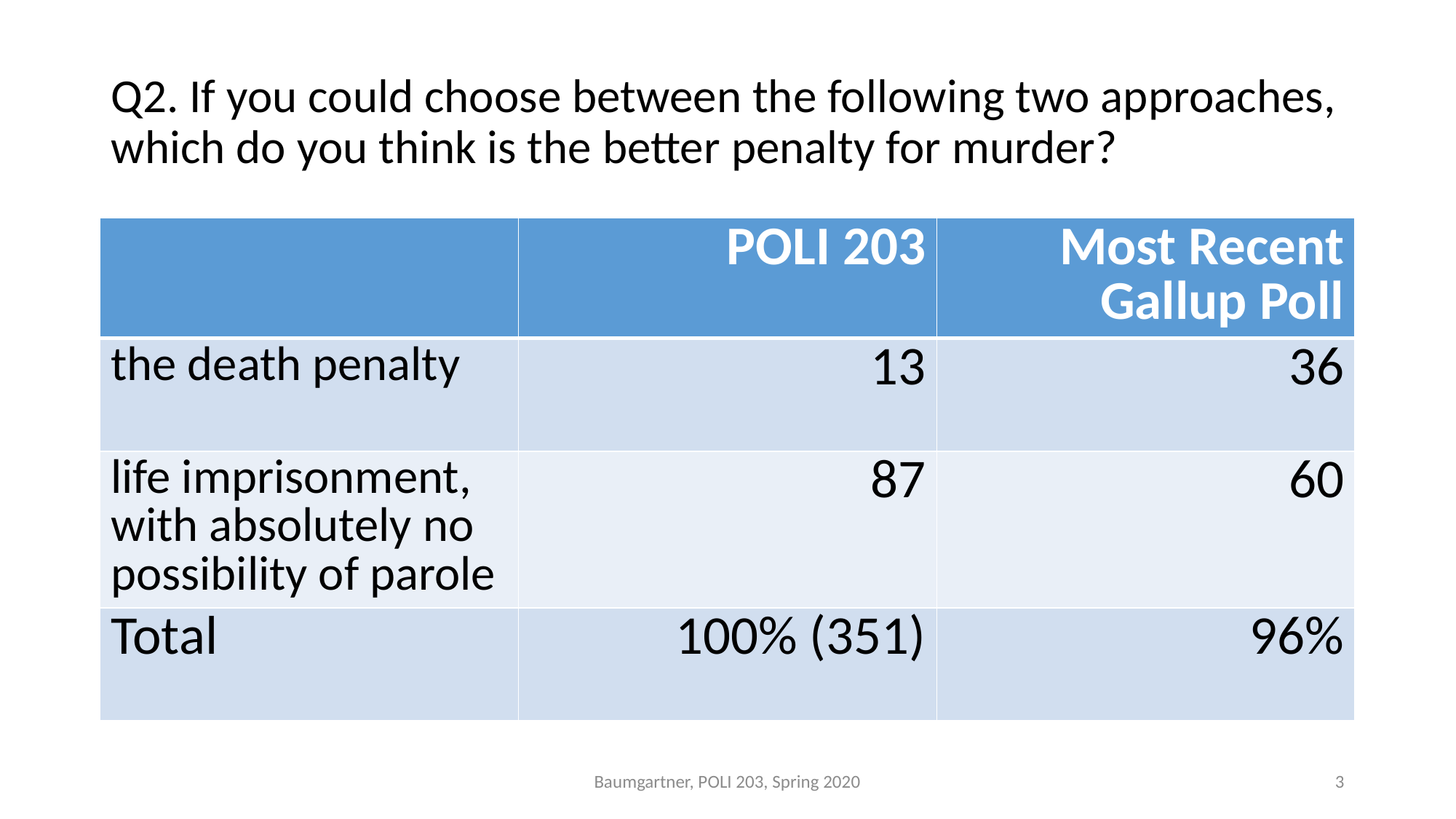

# Q2. If you could choose between the following two approaches, which do you think is the better penalty for murder?
|  | POLI 203 | Most Recent Gallup Poll |
| --- | --- | --- |
| the death penalty | 13 | 36 |
| life imprisonment, with absolutely no possibility of parole | 87 | 60 |
| Total | 100% (351) | 96% |
Baumgartner, POLI 203, Spring 2020
3